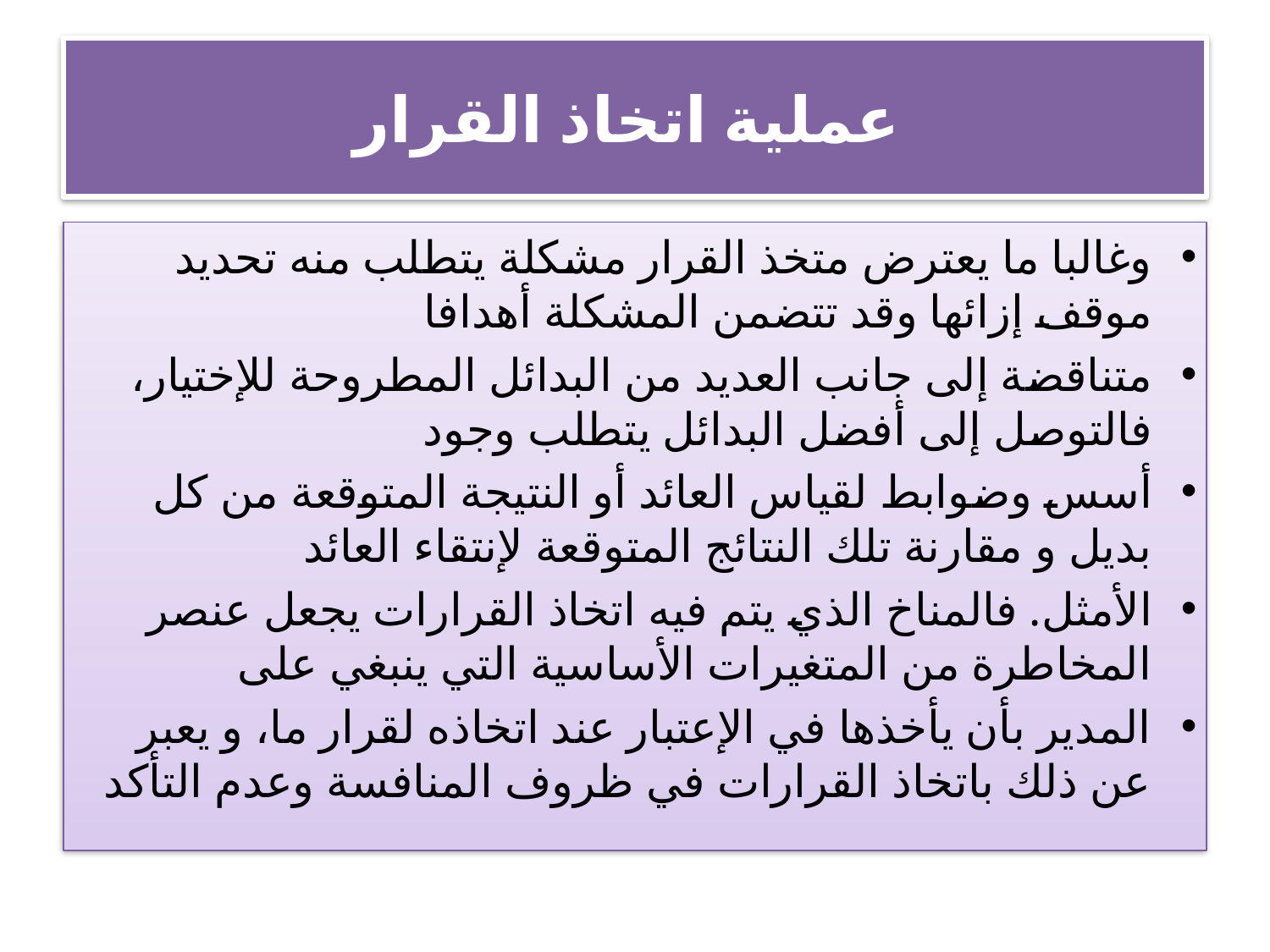

# عملية اتخاذ القرار
وغالبا ما يعترض متخذ القرار مشكلة يتطلب منه تحديد موقف إزائها وقد تتضمن المشكلة أهدافا
متناقضة إلى جانب العديد من البدائل المطروحة للإختيار، فالتوصل إلى أفضل البدائل يتطلب وجود
أسس وضوابط لقياس العائد أو النتيجة المتوقعة من كل بديل و مقارنة تلك النتائج المتوقعة لإنتقاء العائد
الأمثل. فالمناخ الذي يتم فيه اتخاذ القرارات يجعل عنصر المخاطرة من المتغيرات الأساسية التي ينبغي على
المدير بأن يأخذها في الإعتبار عند اتخاذه لقرار ما، و يعبر عن ذلك باتخاذ القرارات في ظروف المنافسة وعدم التأكد